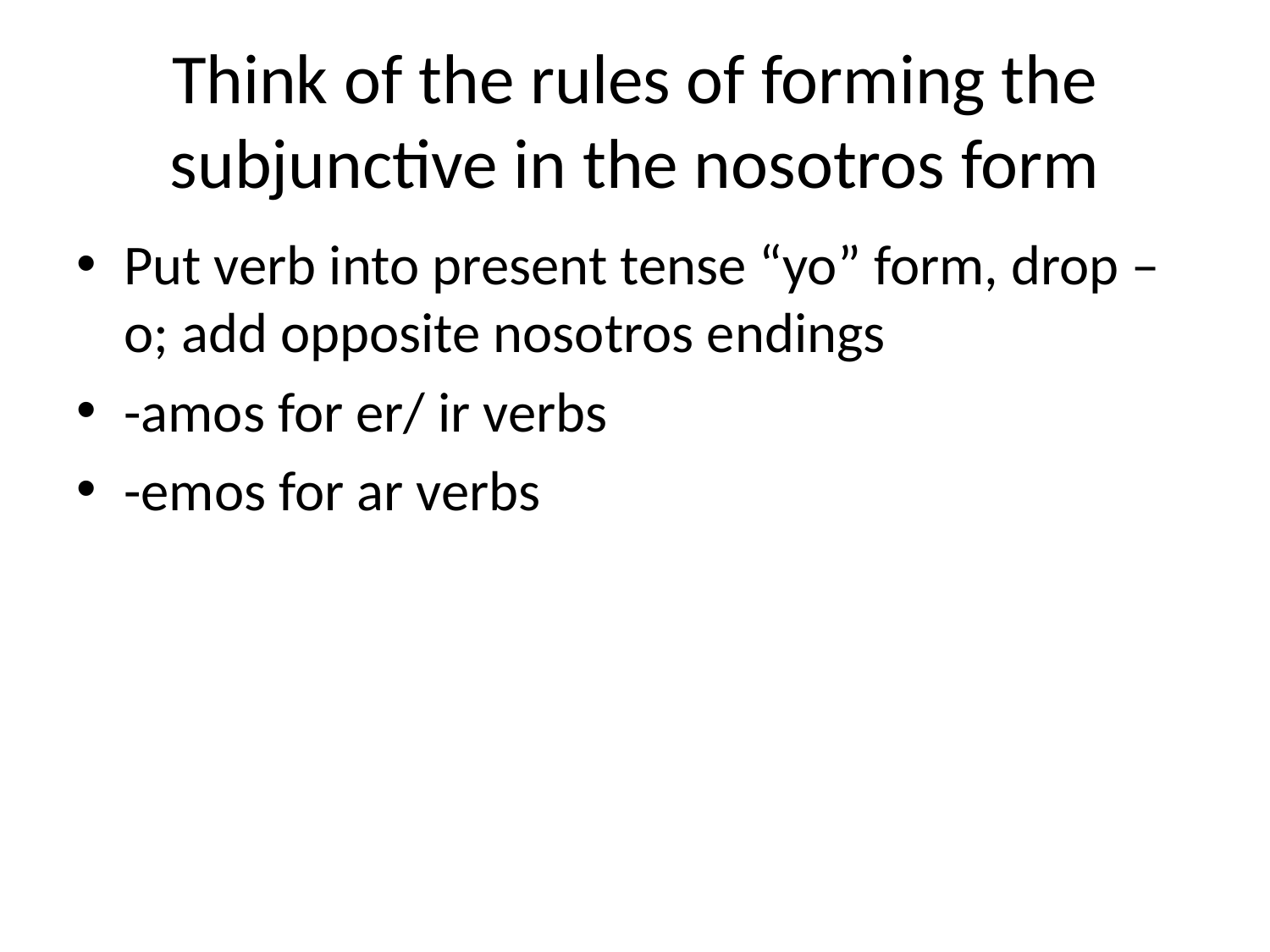

# Think of the rules of forming the subjunctive in the nosotros form
Put verb into present tense “yo” form, drop –o; add opposite nosotros endings
-amos for er/ ir verbs
-emos for ar verbs